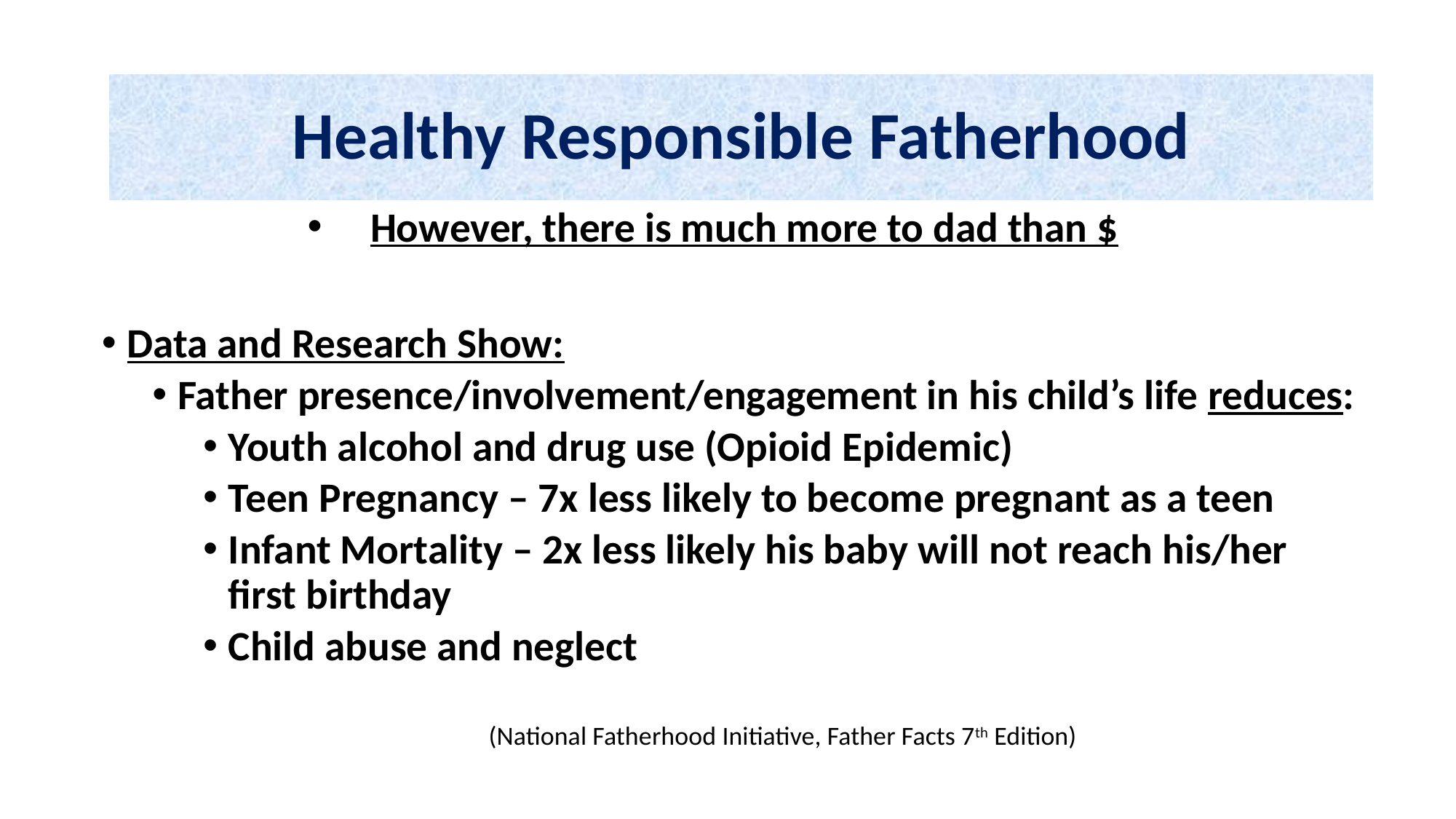

# Healthy Responsible Fatherhood
However, there is much more to dad than $

Data and Research Show:
Father presence/involvement/engagement in his child’s life reduces:
Youth alcohol and drug use (Opioid Epidemic)
Teen Pregnancy – 7x less likely to become pregnant as a teen
Infant Mortality – 2x less likely his baby will not reach his/her first birthday
Child abuse and neglect

(National Fatherhood Initiative, Father Facts 7th Edition)